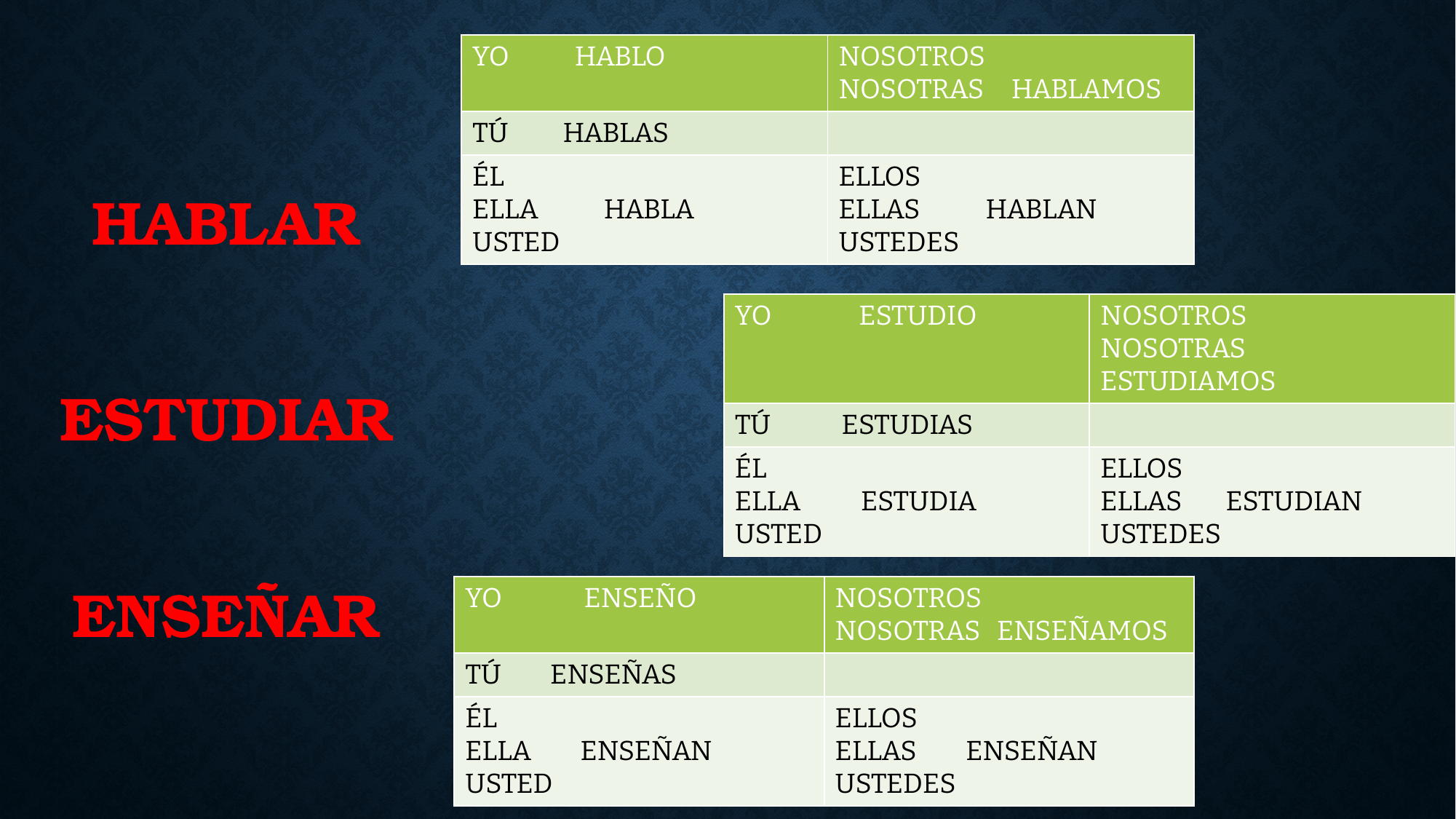

| YO HABLO | NOSOTROS NOSOTRAS HABLAMOS |
| --- | --- |
| TÚ HABLAS |  |
| ÉL ELLA HABLA USTED | ELLOS ELLAS HABLAN USTEDES |
# HABLAR ESTUDIAR ENSEÑAR
| YO ESTUDIO | NOSOTROS NOSOTRAS ESTUDIAMOS |
| --- | --- |
| TÚ ESTUDIAS |  |
| ÉL ELLA ESTUDIA USTED | ELLOS ELLAS ESTUDIAN USTEDES |
| YO ENSEÑO | NOSOTROS NOSOTRAS ENSEÑAMOS |
| --- | --- |
| TÚ ENSEÑAS |  |
| ÉL ELLA ENSEÑAN USTED | ELLOS ELLAS ENSEÑAN USTEDES |